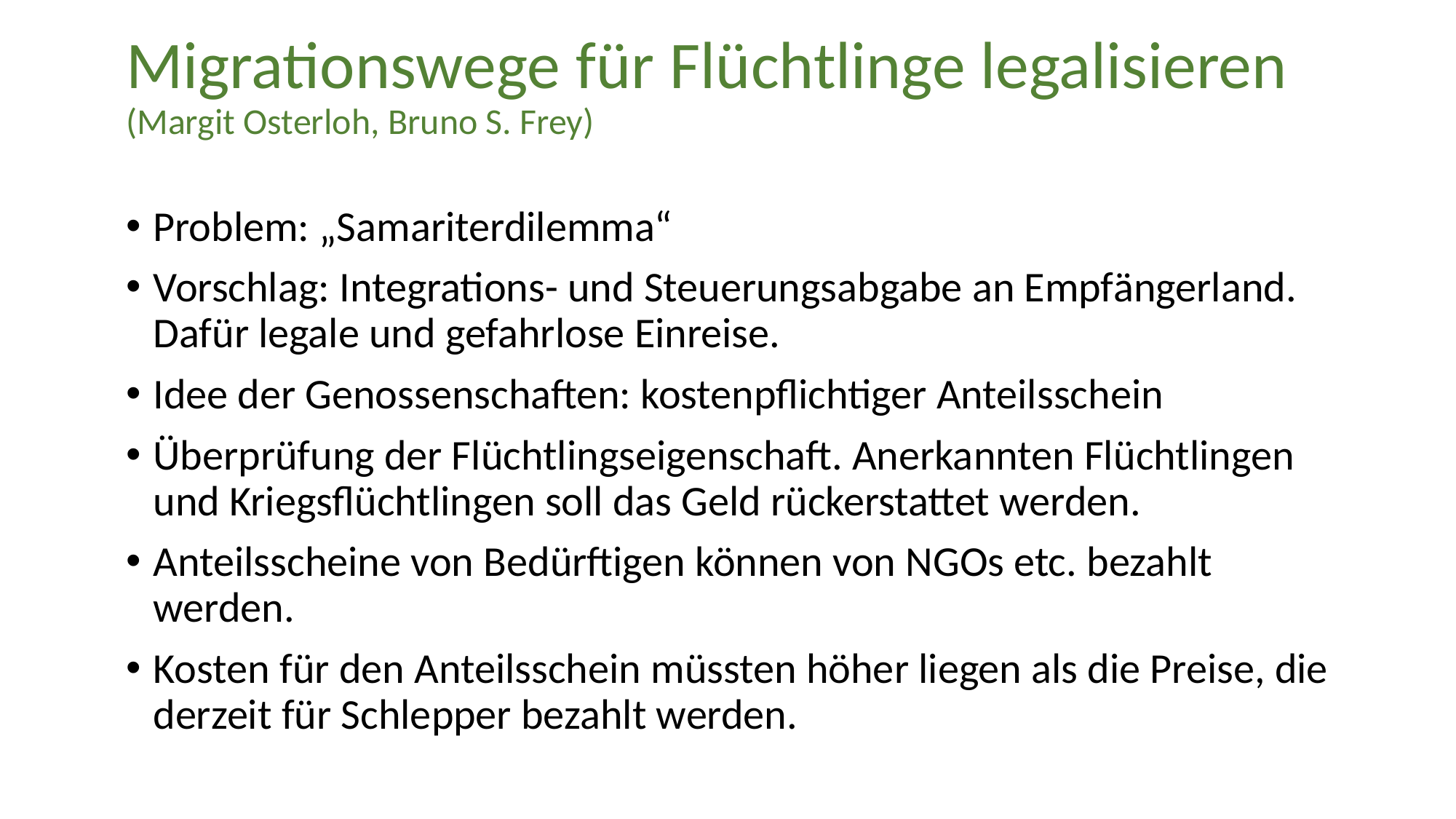

# Migrationswege für Flüchtlinge legalisieren (Margit Osterloh, Bruno S. Frey)
Problem: „Samariterdilemma“
Vorschlag: Integrations- und Steuerungsabgabe an Empfängerland. Dafür legale und gefahrlose Einreise.
Idee der Genossenschaften: kostenpflichtiger Anteilsschein
Überprüfung der Flüchtlingseigenschaft. Anerkannten Flüchtlingen und Kriegsflüchtlingen soll das Geld rückerstattet werden.
Anteilsscheine von Bedürftigen können von NGOs etc. bezahlt werden.
Kosten für den Anteilsschein müssten höher liegen als die Preise, die derzeit für Schlepper bezahlt werden.